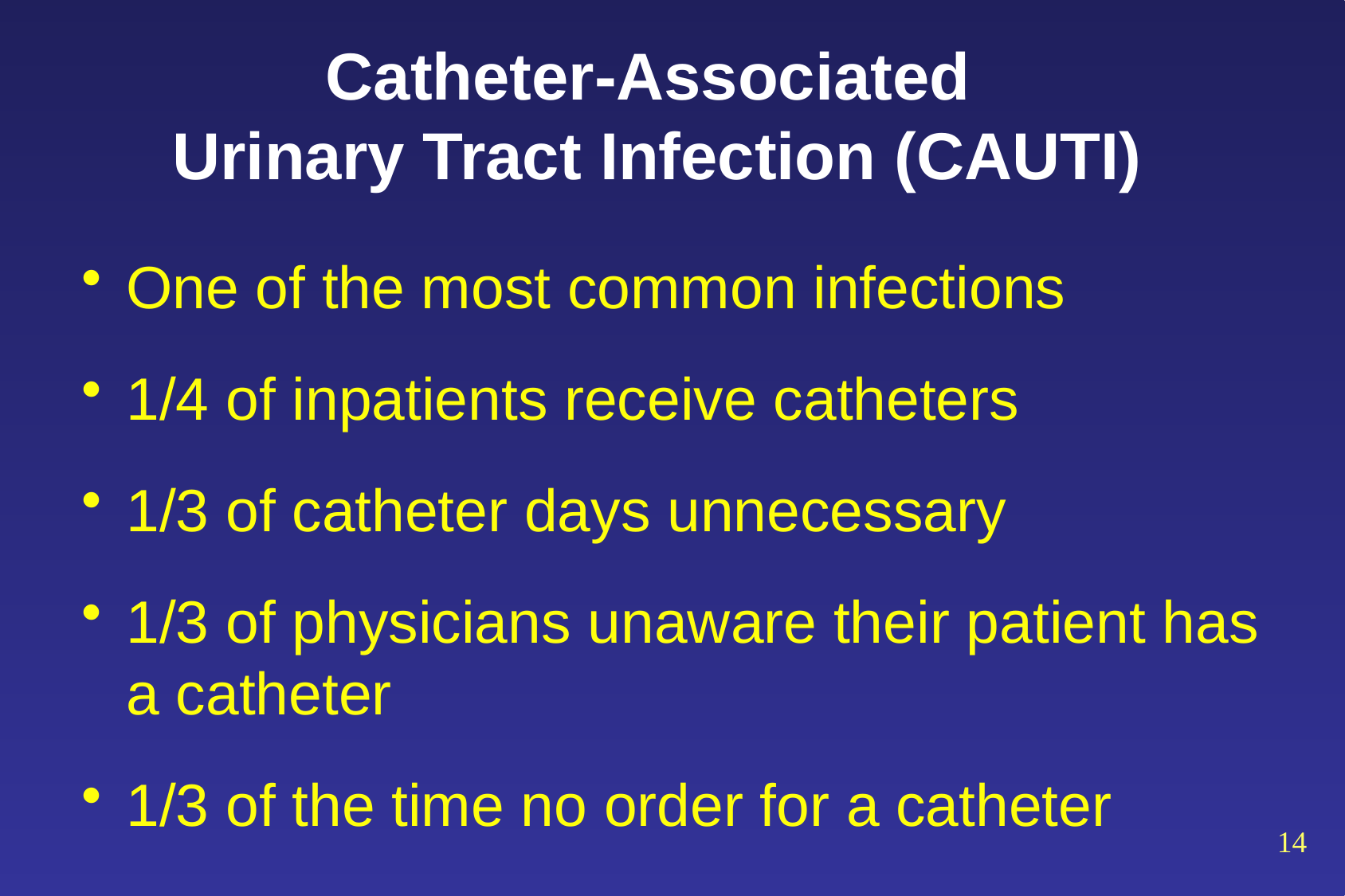

Catheter-Associated
Urinary Tract Infection (CAUTI)
One of the most common infections
1/4 of inpatients receive catheters
1/3 of catheter days unnecessary
1/3 of physicians unaware their patient has a catheter
1/3 of the time no order for a catheter
14